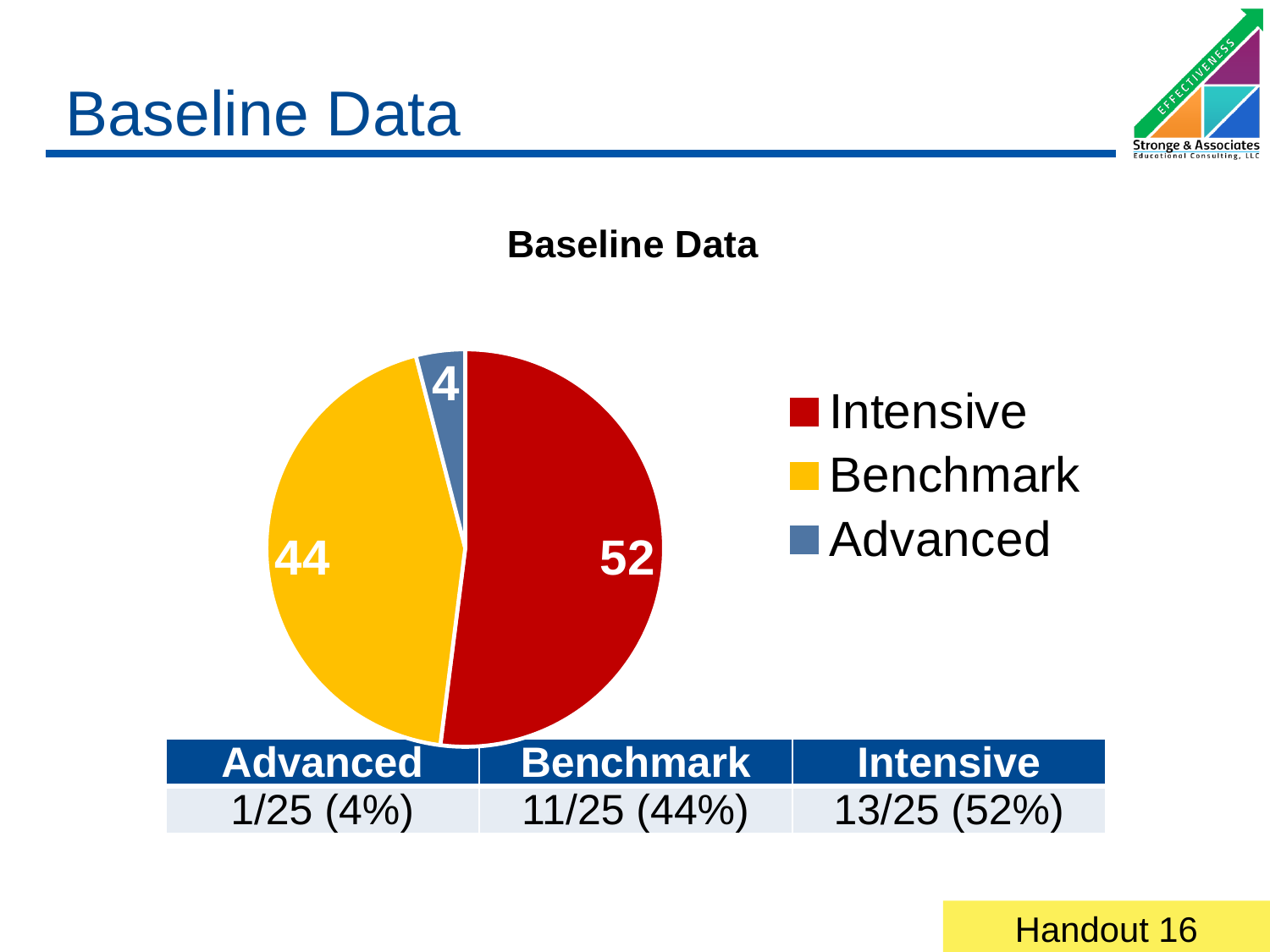

# Baseline Data

### Chart:

| Category | Baseline Data |
|---|---|
| Intensive | 52.0 |
| Benchmark | 44.0 |
| Advanced | 4.0 |
| Advanced | Benchmark | Intensive |
| --- | --- | --- |
| 1/25 (4%) | 11/25 (44%) | 13/25 (52%) |
Handout 16